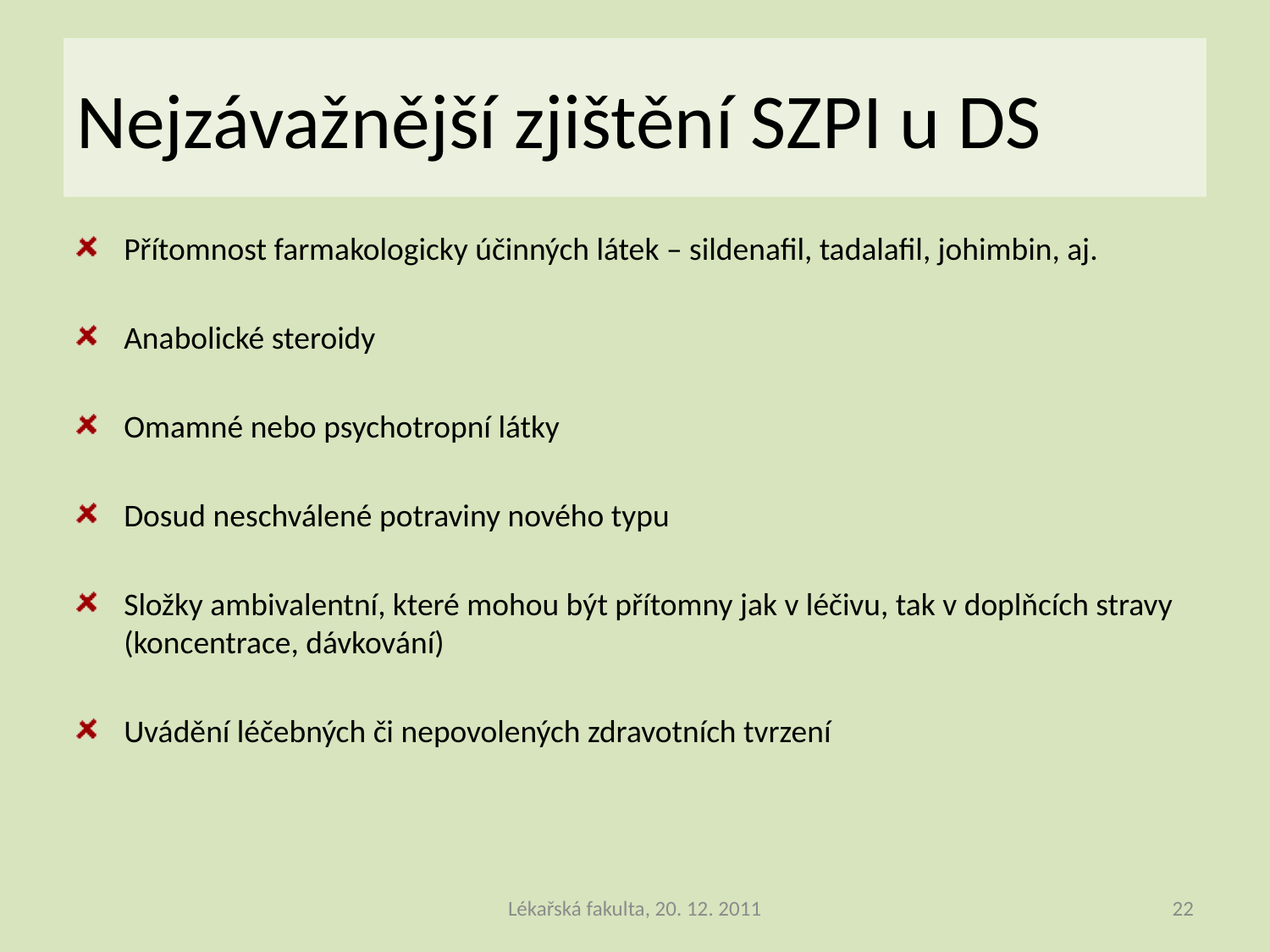

# Nejzávažnější zjištění SZPI u DS
Přítomnost farmakologicky účinných látek – sildenafil, tadalafil, johimbin, aj.

Anabolické steroidy

Omamné nebo psychotropní látky

Dosud neschválené potraviny nového typu

Složky ambivalentní, které mohou být přítomny jak v léčivu, tak v doplňcích stravy (koncentrace, dávkování)

Uvádění léčebných či nepovolených zdravotních tvrzení

Lékařská fakulta, 20. 12. 2011
22